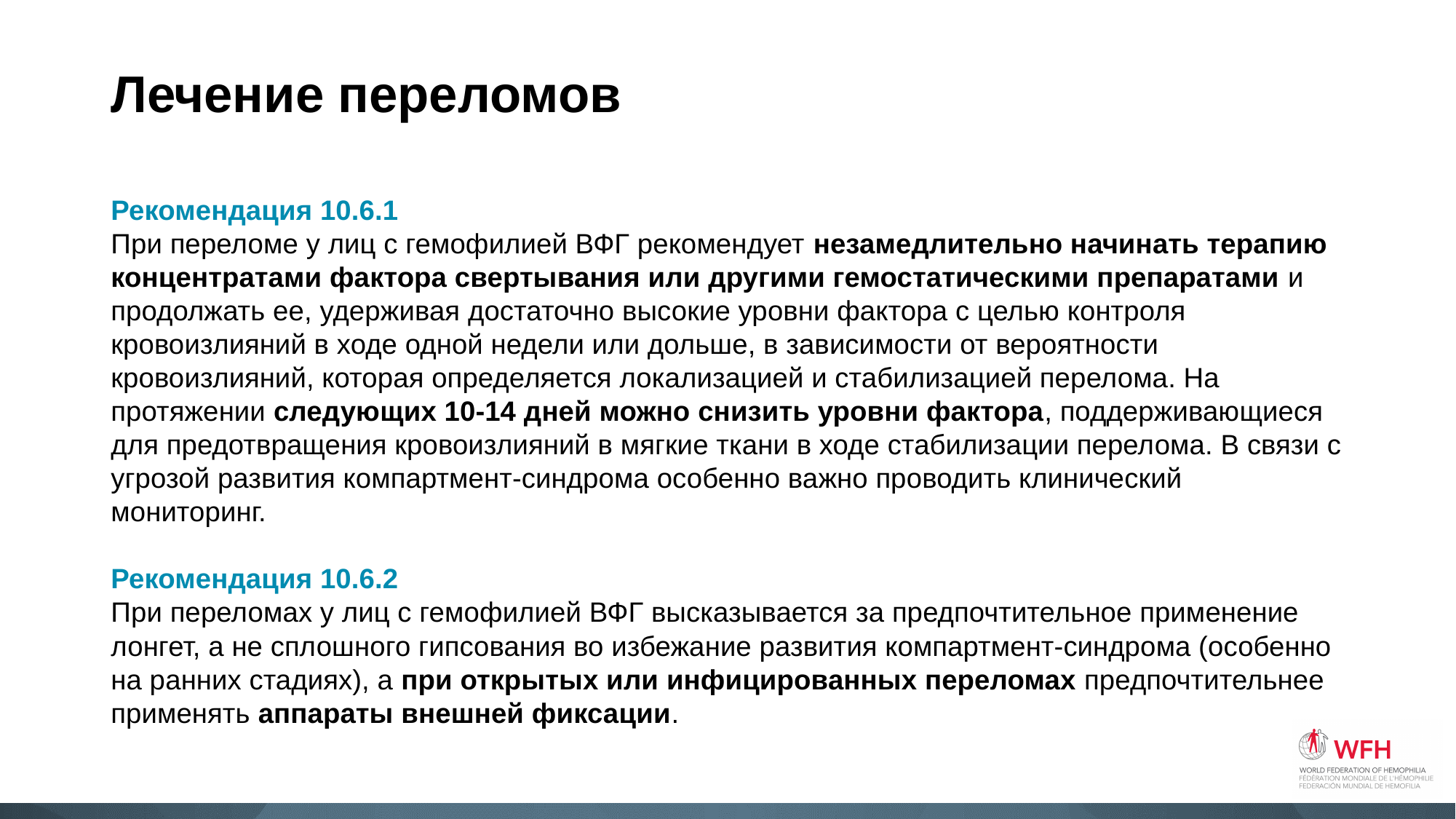

# Лечение переломов
Рекомендация 10.6.1
При переломе у лиц с гемофилией ВФГ рекомендует незамедлительно начинать терапию концентратами фактора свертывания или другими гемостатическими препаратами и продолжать ее, удерживая достаточно высокие уровни фактора с целью контроля кровоизлияний в ходе одной недели или дольше, в зависимости от вероятности кровоизлияний, которая определяется локализацией и стабилизацией перелома. На протяжении следующих 10-14 дней можно снизить уровни фактора, поддерживающиеся для предотвращения кровоизлияний в мягкие ткани в ходе стабилизации перелома. В связи с угрозой развития компартмент-синдрома особенно важно проводить клинический мониторинг.

Рекомендация 10.6.2
При переломах у лиц с гемофилией ВФГ высказывается за предпочтительное применение лонгет, а не сплошного гипсования во избежание развития компартмент-синдрома (особенно на ранних стадиях), а при открытых или инфицированных переломах предпочтительнее применять аппараты внешней фиксации.